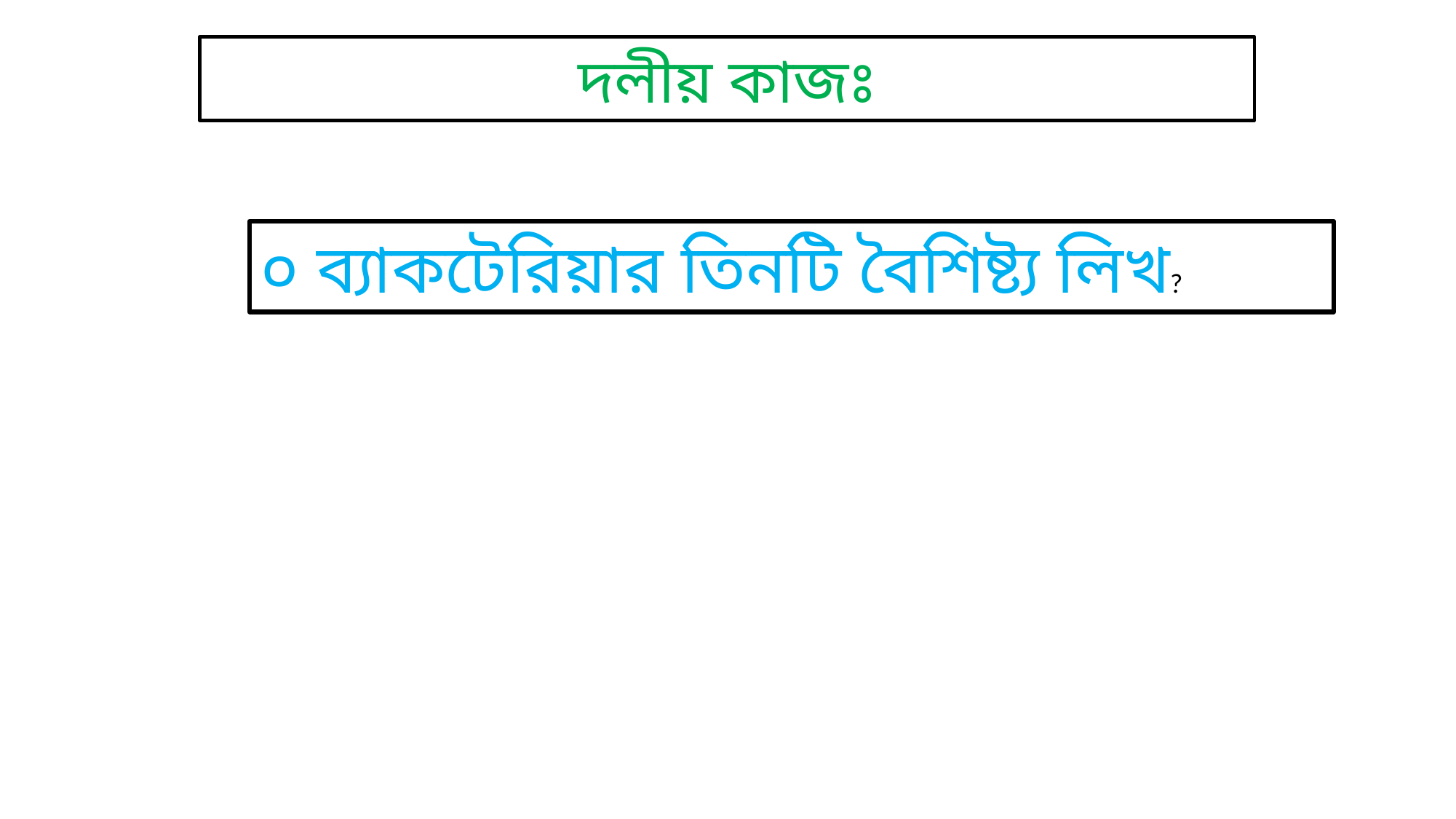

দলীয় কাজঃ
০ ব্যাকটেরিয়ার তিনটি বৈশিষ্ট্য লিখ?